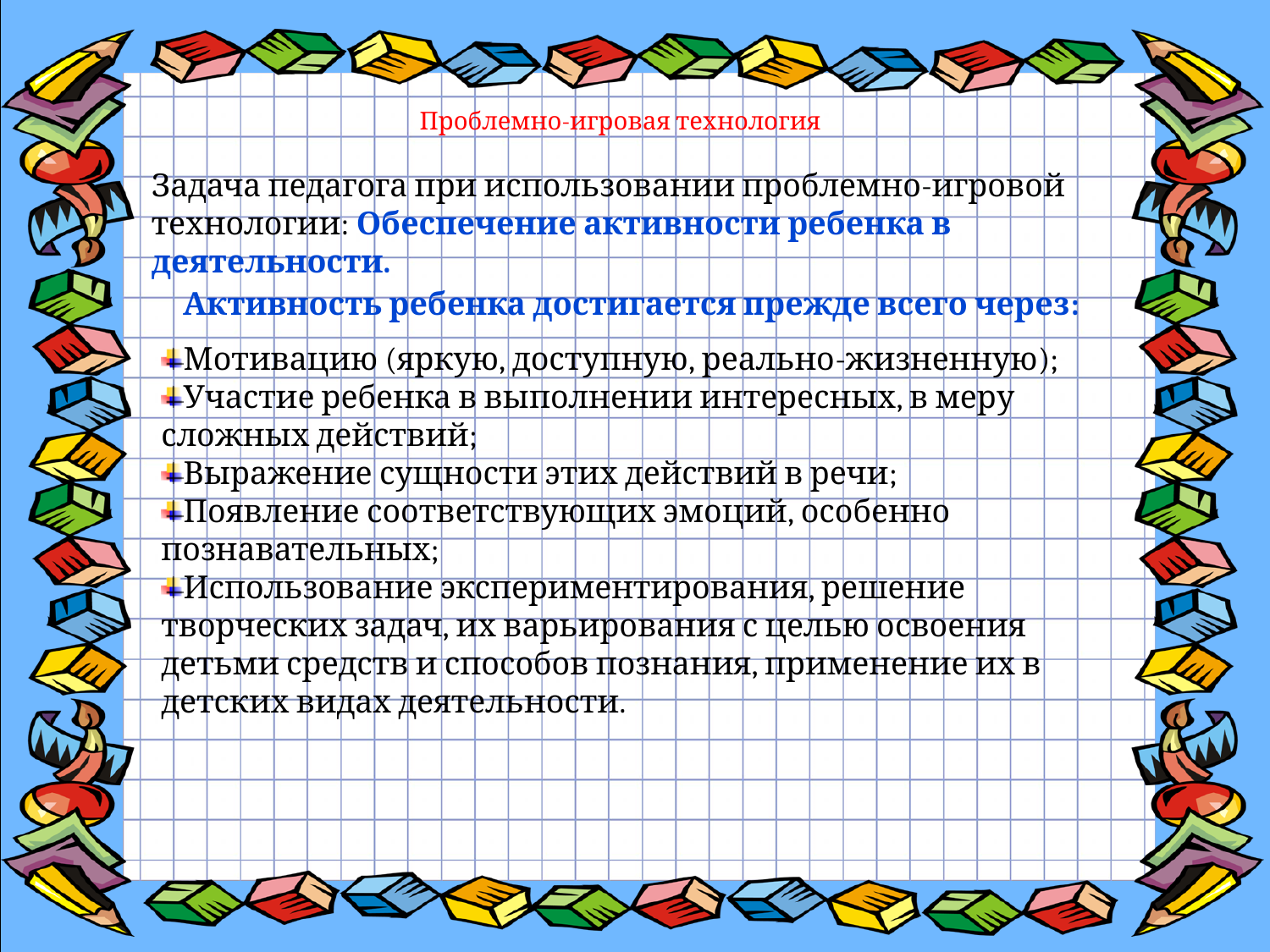

Проблемно-игровая технология

Задача педагога при использовании проблемно-игровой технологии: Обеспечение активности ребенка в деятельности.

  Активность ребенка достигается прежде всего через:

Мотивацию (яркую, доступную, реально-жизненную);
Участие ребенка в выполнении интересных, в меру сложных действий;
Выражение сущности этих действий в речи;
Появление соответствующих эмоций, особенно познавательных;
Использование экспериментирования, решение творческих задач, их варьирования с целью освоения детьми средств и способов познания, применение их в детских видах деятельности.